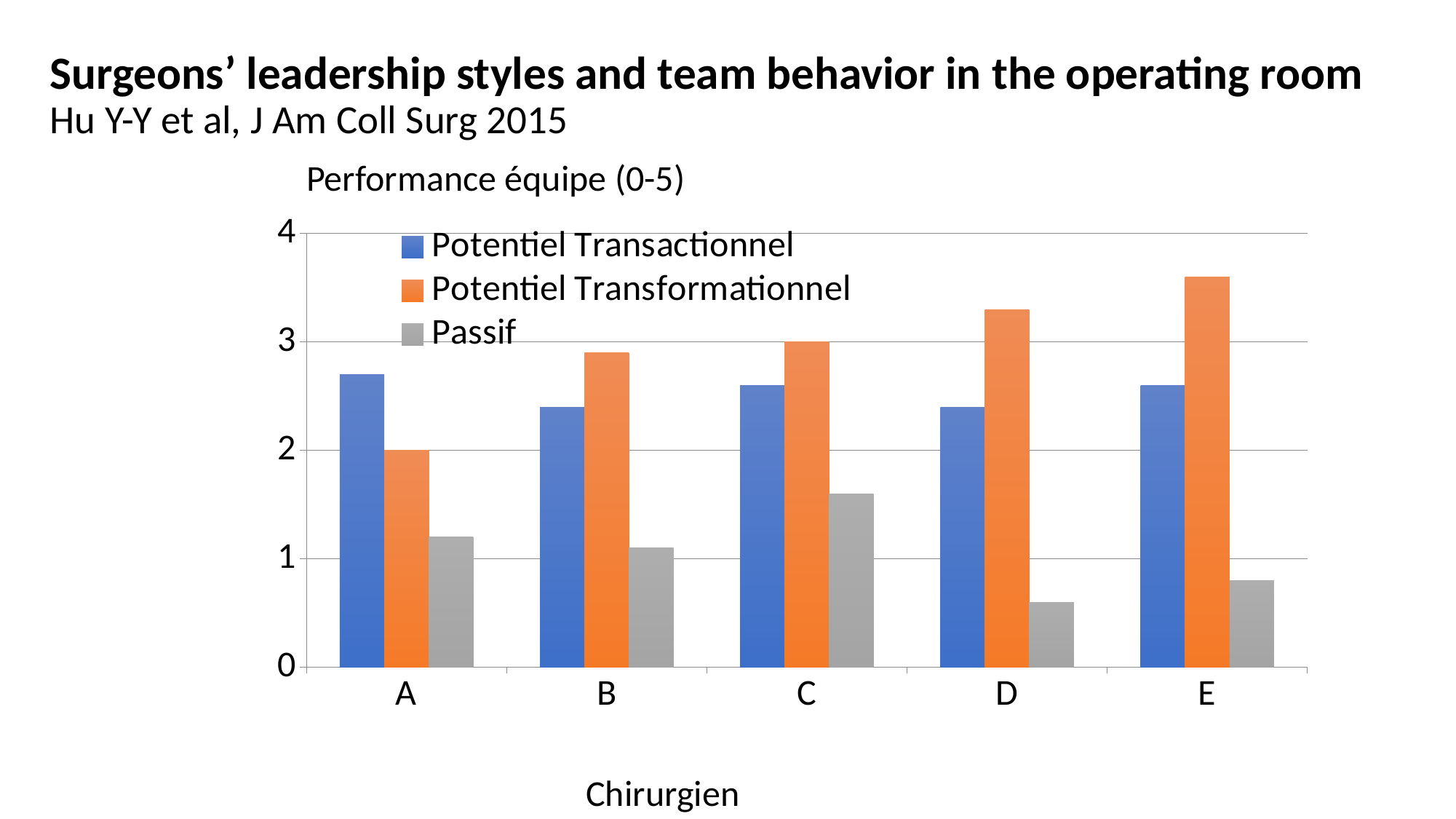

# Surgeons’ leadership styles and team behavior in the operating room Hu Y-Y et al, J Am Coll Surg 2015
Performance équipe (0-5)

### Chart

| Category | Potentiel Transactionnel | Potentiel Transformationnel | Passif |
|---|---|---|---|
| A | 2.7 | 2.0 | 1.2 |
| B | 2.4 | 2.9 | 1.1 |
| C | 2.6 | 3.0 | 1.6 |
| D | 2.4 | 3.3 | 0.6 |
| E | 2.6 | 3.6 | 0.8 |
Chirurgien